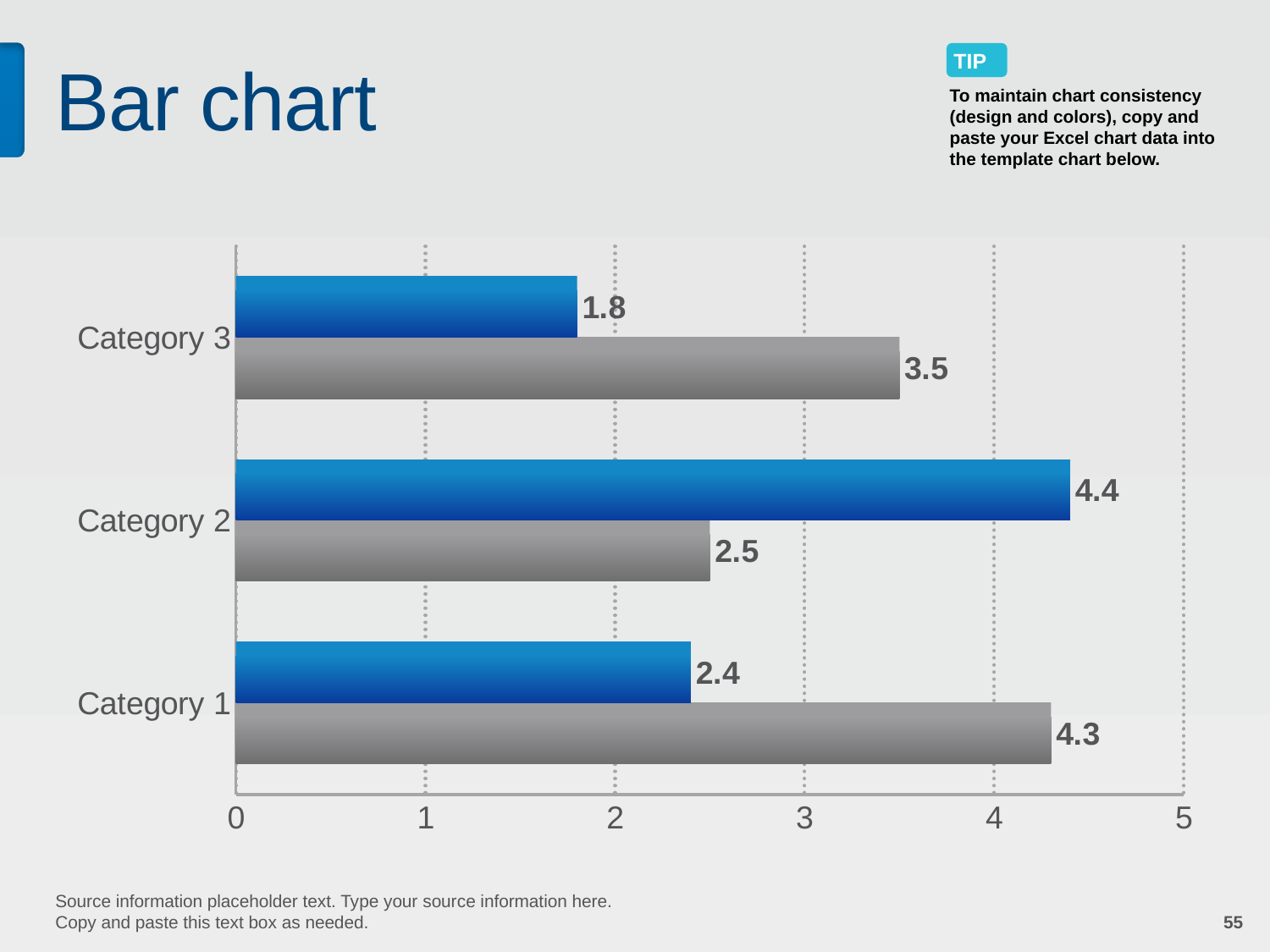

# Bar chart

TIP
To maintain chart consistency (design and colors), copy and paste your Excel chart data into the template chart below.

### Chart

| Category | Series 1 | Series 2 |
|---|---|---|
| Category 1 | 4.3 | 2.4 |
| Category 2 | 2.5 | 4.4 |
| Category 3 | 3.5 | 1.8 |
Source information placeholder text. Type your source information here. Copy and paste this text box as needed.